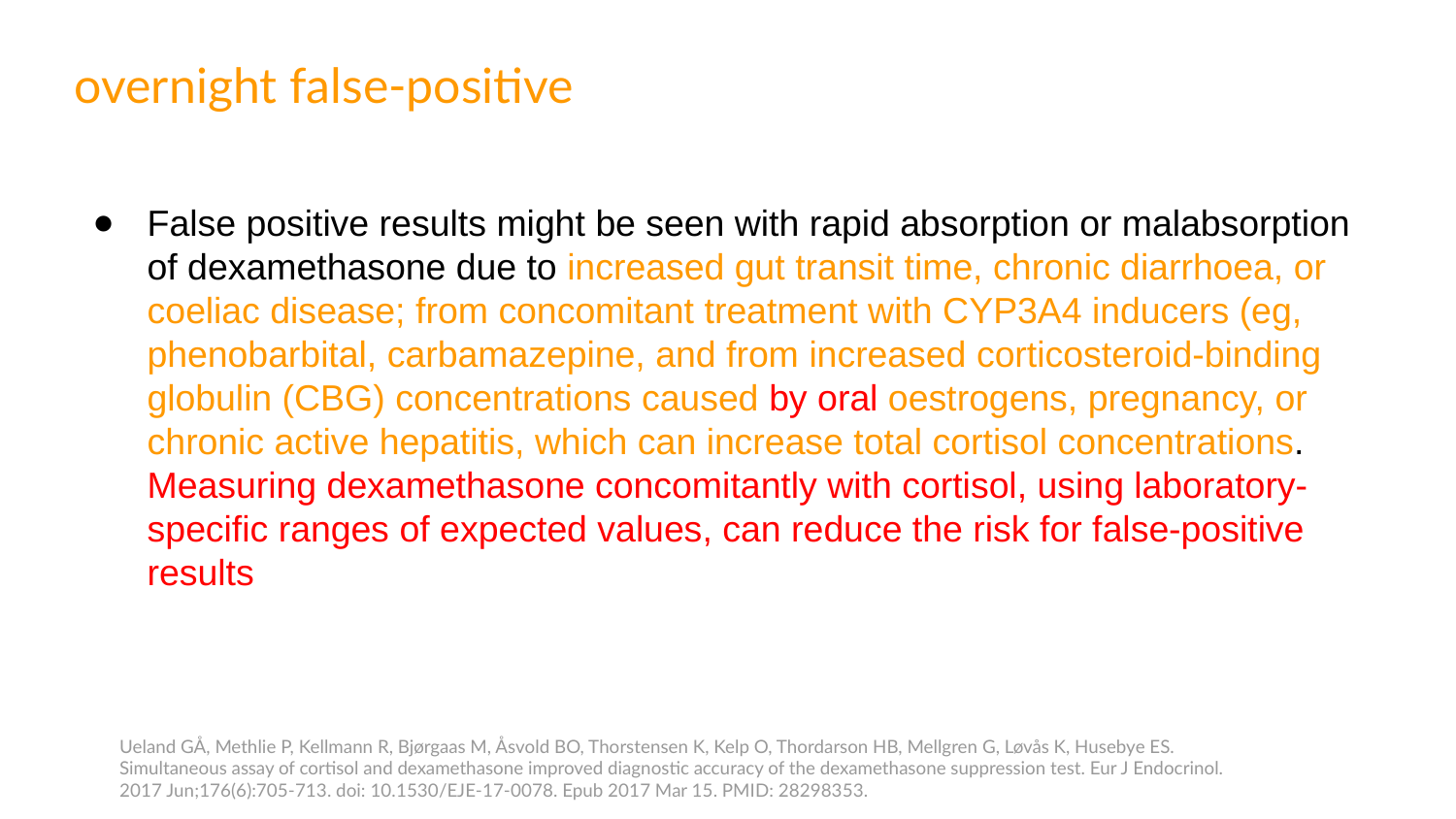

overnight false-positive
False positive results might be seen with rapid absorption or malabsorption of dexamethasone due to increased gut transit time, chronic diarrhoea, or coeliac disease; from concomitant treatment with CYP3A4 inducers (eg, phenobarbital, carbamazepine, and from increased corticosteroid-binding globulin (CBG) concentrations caused by oral oestrogens, pregnancy, or chronic active hepatitis, which can increase total cortisol concentrations. Measuring dexamethasone concomitantly with cortisol, using laboratory-specific ranges of expected values, can reduce the risk for false-positive results

Ueland GÅ, Methlie P, Kellmann R, Bjørgaas M, Åsvold BO, Thorstensen K, Kelp O, Thordarson HB, Mellgren G, Løvås K, Husebye ES. Simultaneous assay of cortisol and dexamethasone improved diagnostic accuracy of the dexamethasone suppression test. Eur J Endocrinol. 2017 Jun;176(6):705-713. doi: 10.1530/EJE-17-0078. Epub 2017 Mar 15. PMID: 28298353.